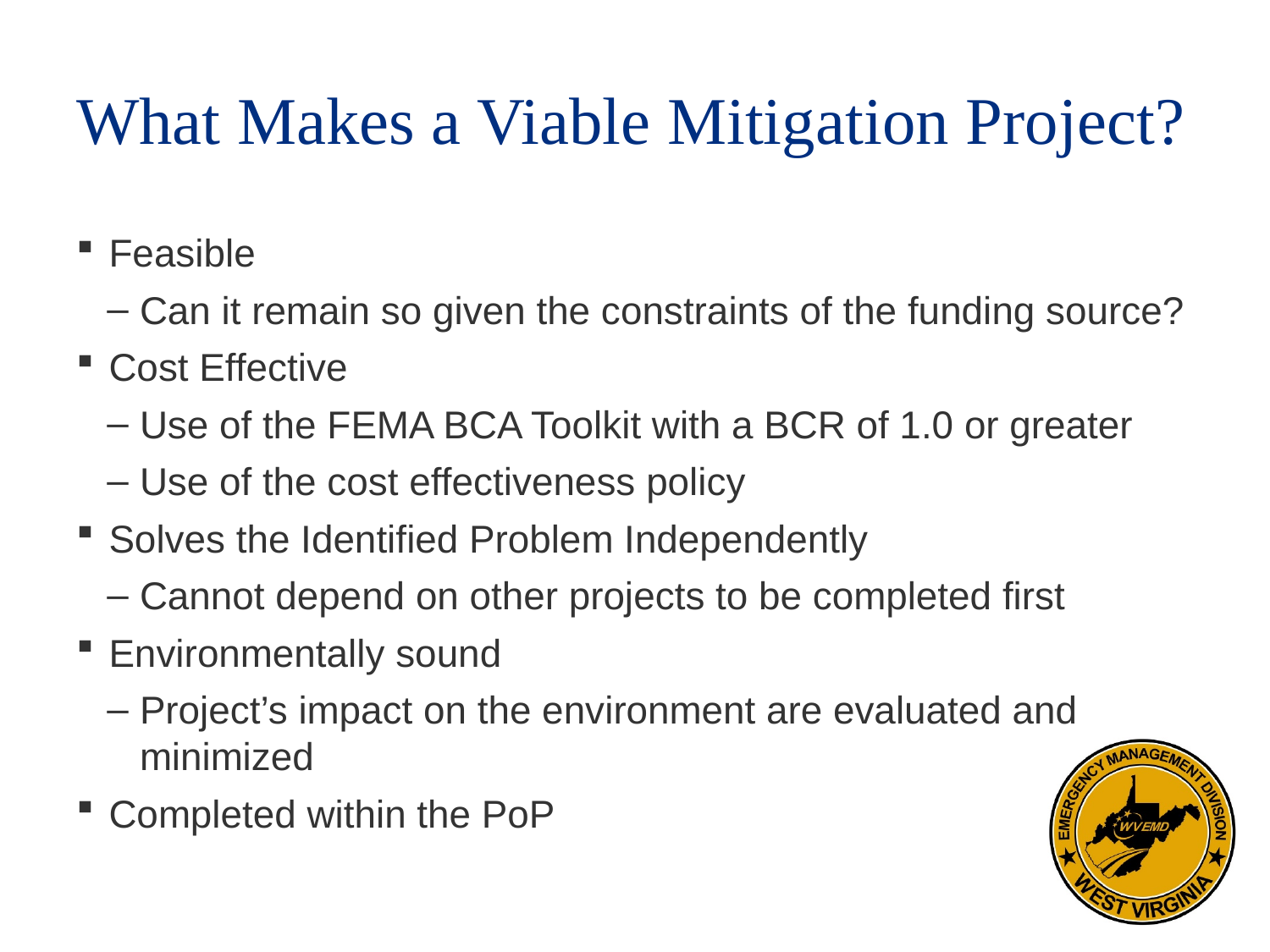

# What Makes a Viable Mitigation Project?
Feasible
Can it remain so given the constraints of the funding source?
Cost Effective
Use of the FEMA BCA Toolkit with a BCR of 1.0 or greater
Use of the cost effectiveness policy
Solves the Identified Problem Independently
Cannot depend on other projects to be completed first
Environmentally sound
Project’s impact on the environment are evaluated and minimized
Completed within the PoP